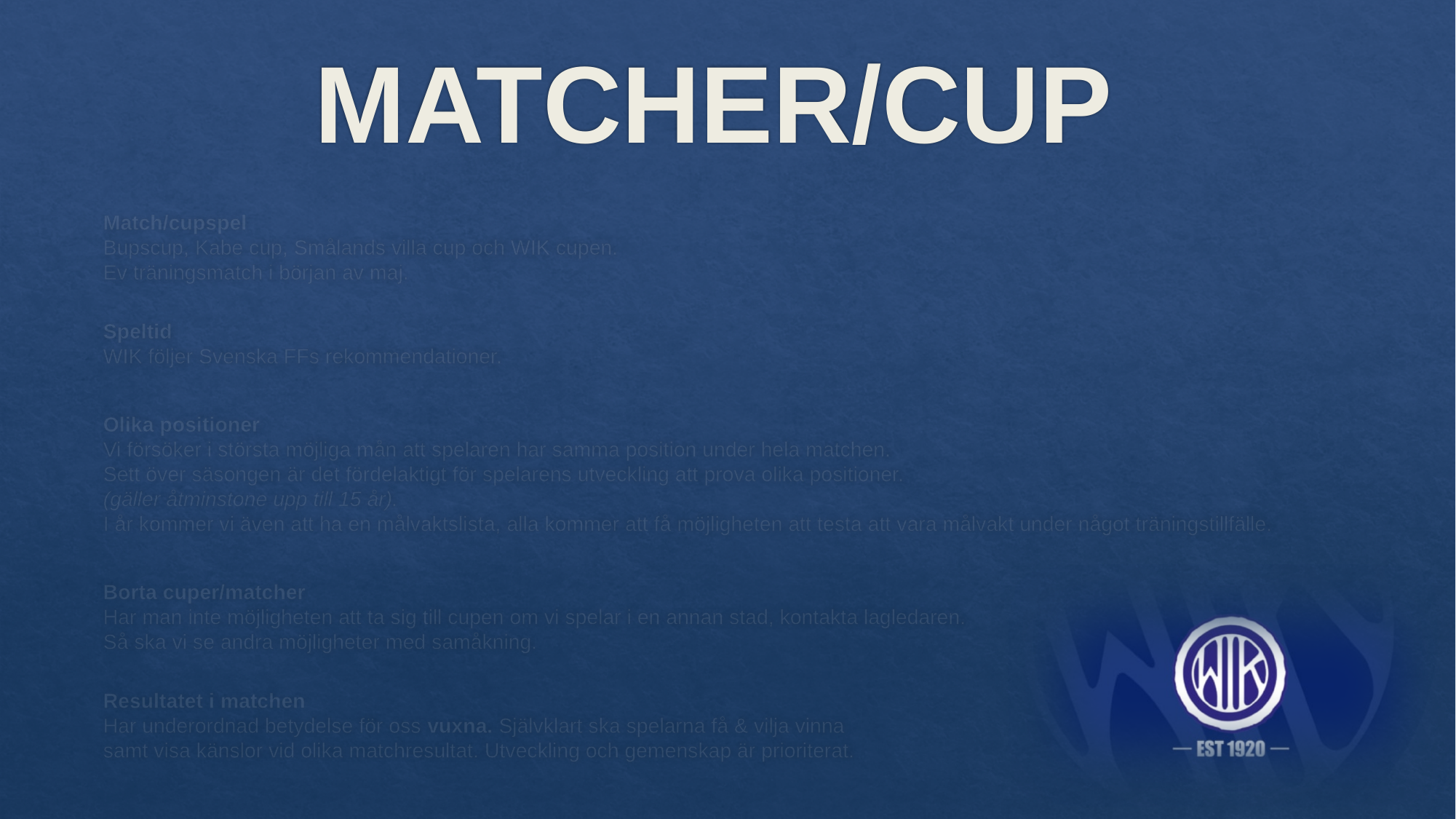

# MATCHER/CUP
Match/cupspel
Bupscup, Kabe cup, Smålands villa cup och WIK cupen.
Ev träningsmatch i början av maj.
Speltid
WIK följer Svenska FFs rekommendationer.

Olika positioner
Vi försöker i största möjliga mån att spelaren har samma position under hela matchen.
Sett över säsongen är det fördelaktigt för spelarens utveckling att prova olika positioner.
(gäller åtminstone upp till 15 år).
I år kommer vi även att ha en målvaktslista, alla kommer att få möjligheten att testa att vara målvakt under något träningstillfälle.

Borta cuper/matcher
Har man inte möjligheten att ta sig till cupen om vi spelar i en annan stad, kontakta lagledaren.
Så ska vi se andra möjligheter med samåkning.
Resultatet i matchen
Har underordnad betydelse för oss vuxna. Självklart ska spelarna få & vilja vinna
samt visa känslor vid olika matchresultat. Utveckling och gemenskap är prioriterat.